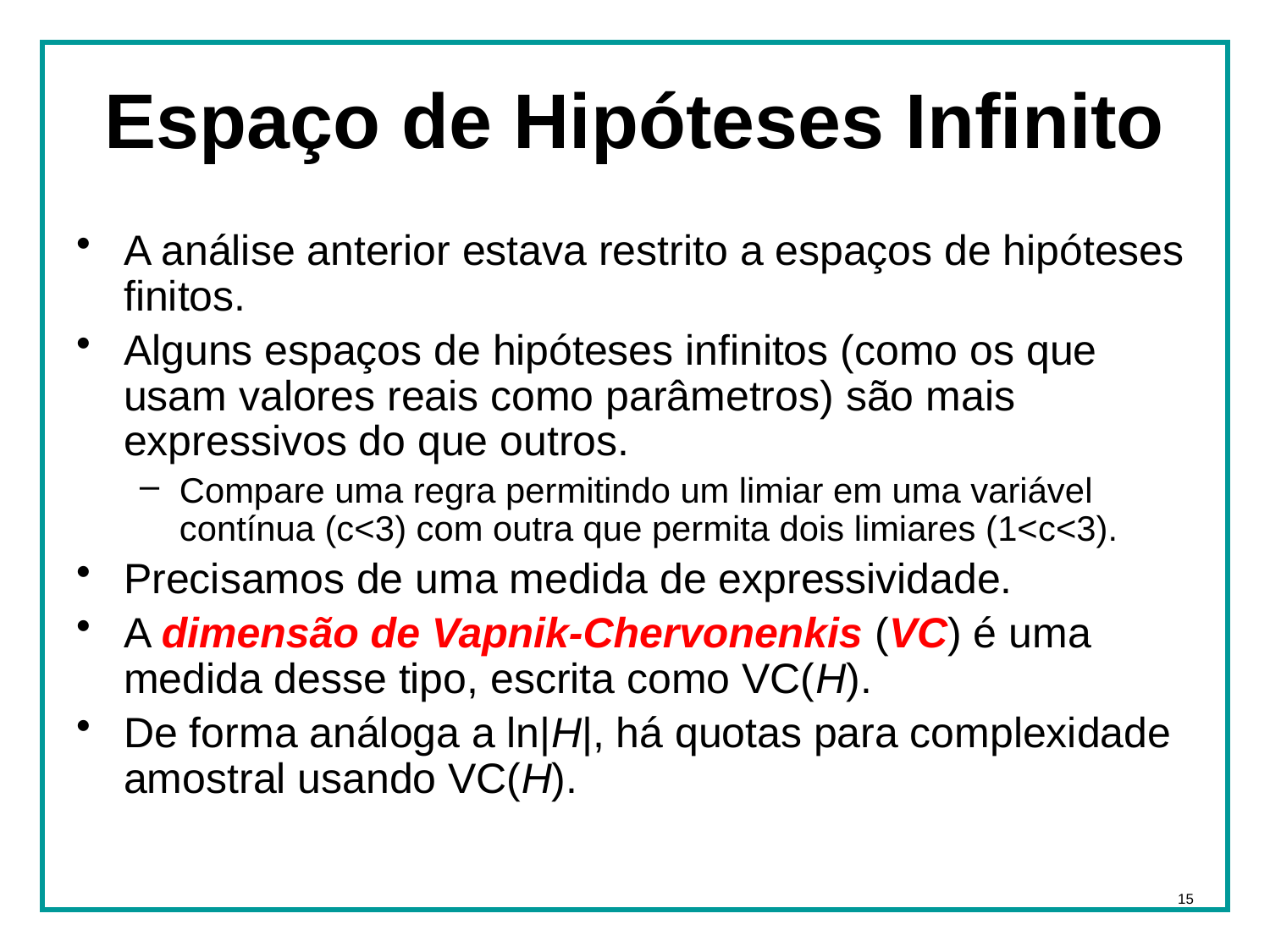

# Espaço de Hipóteses Infinito
A análise anterior estava restrito a espaços de hipóteses finitos.
Alguns espaços de hipóteses infinitos (como os que usam valores reais como parâmetros) são mais expressivos do que outros.
Compare uma regra permitindo um limiar em uma variável contínua (c<3) com outra que permita dois limiares (1<c<3).
Precisamos de uma medida de expressividade.
A dimensão de Vapnik-Chervonenkis (VC) é uma medida desse tipo, escrita como VC(H).
De forma análoga a ln|H|, há quotas para complexidade amostral usando VC(H).
15